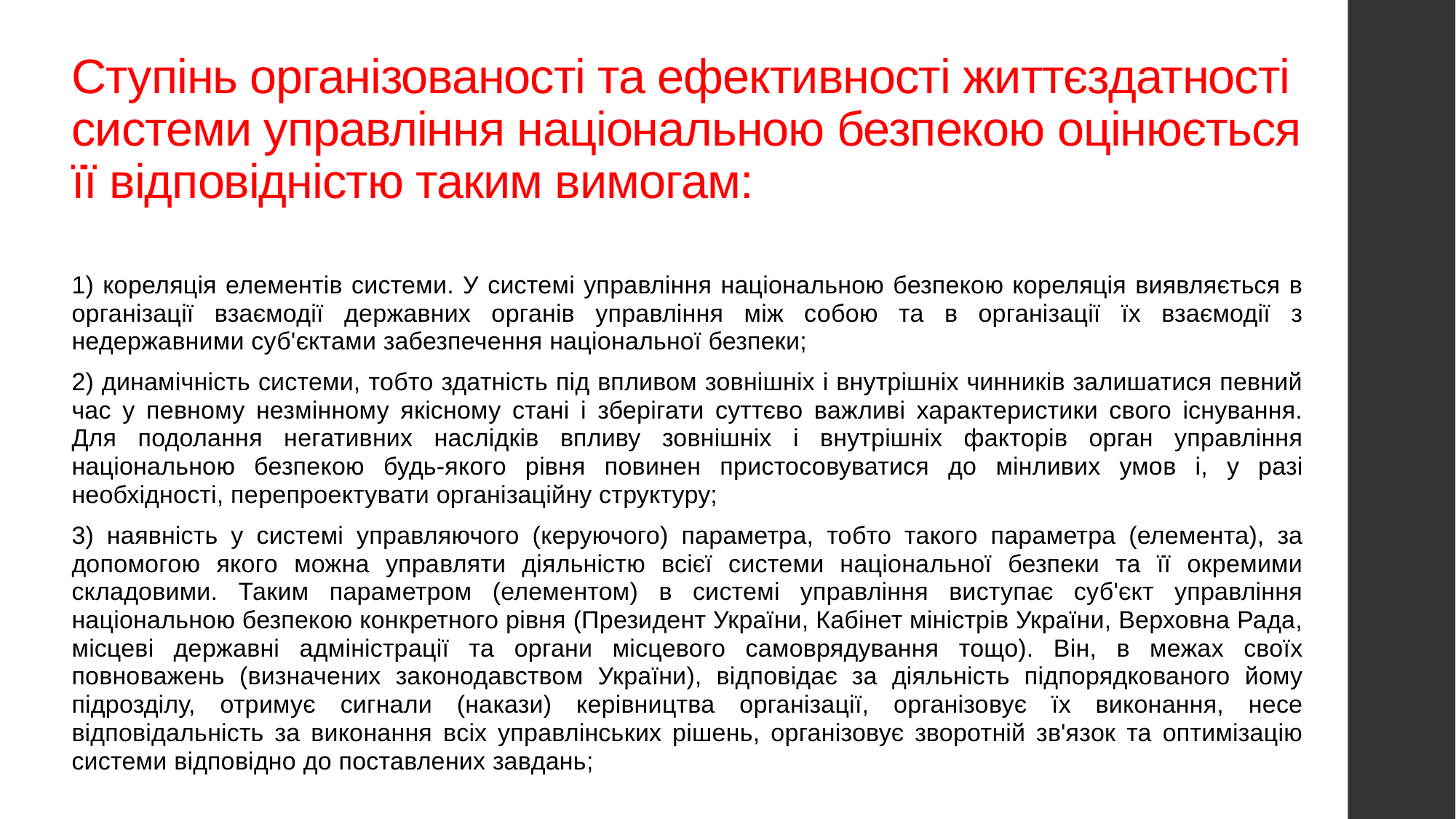

# Ступінь організованості та ефективності життєздатності системи управління національною безпекою оцінюється її відповідністю таким вимогам:
1) кореляція елементів системи. У системі управління національною безпекою кореляція виявляється в організації взаємодії державних органів управління між собою та в організації їх взаємодії з недержавними суб'єктами забезпечення національної безпеки;
2) динамічність системи, тобто здатність під впливом зовнішніх і внутрішніх чинників залишатися певний час у певному незмінному якісному стані і зберігати суттєво важливі характеристики свого існування. Для подолання негативних наслідків впливу зовнішніх і внутрішніх факторів орган управління національною безпекою будь-якого рівня повинен пристосовуватися до мінливих умов і, у разі необхідності, перепроектувати організаційну структуру;
3) наявність у системі управляючого (керуючого) параметра, тобто такого параметра (елемента), за допомогою якого можна управляти діяльністю всієї системи національної безпеки та її окремими складовими. Таким параметром (елементом) в системі управління виступає суб'єкт управління національною безпекою конкретного рівня (Президент України, Кабінет міністрів України, Верховна Рада, місцеві державні адміністрації та органи місцевого самоврядування тощо). Він, в межах своїх повноважень (визначених законодавством України), відповідає за діяльність підпорядкованого йому підрозділу, отримує сигнали (накази) керівництва організації, організовує їх виконання, несе відповідальність за виконання всіх управлінських рішень, організовує зворотній зв'язок та оптимізацію системи відповідно до поставлених завдань;